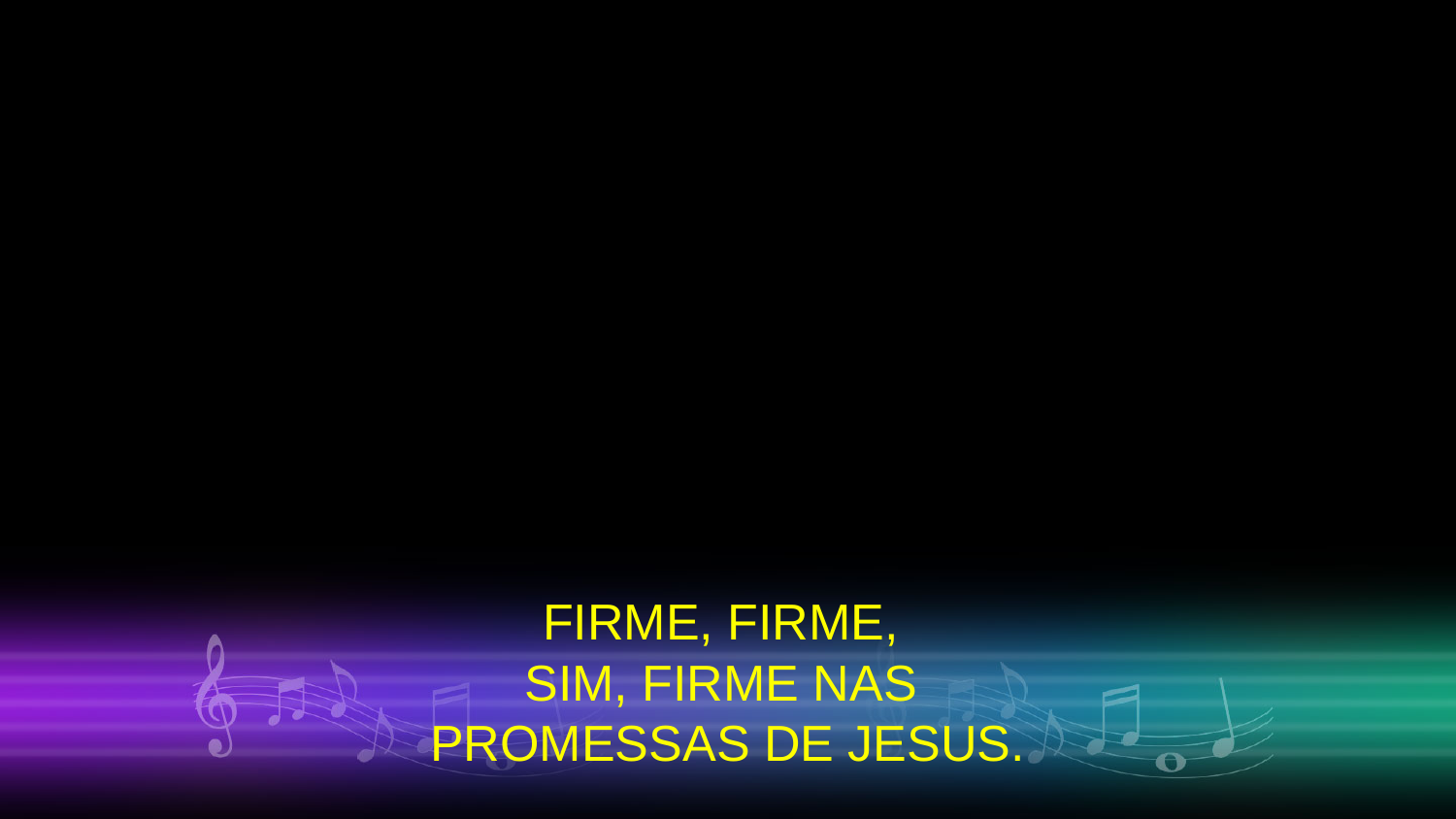

FIRME, FIRME,
SIM, FIRME NAS
PROMESSAS DE JESUS.